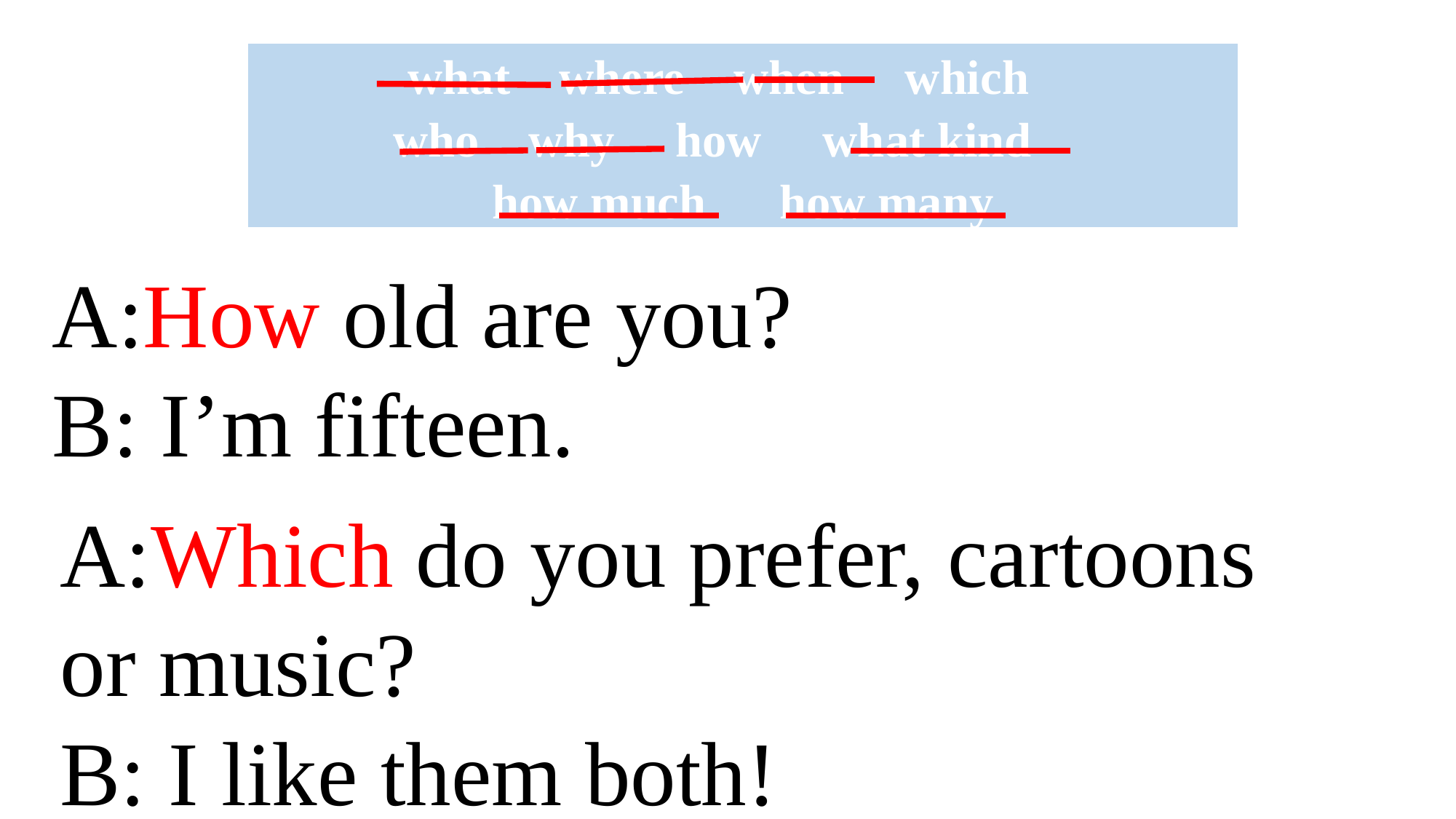

| what where when which who why how what kind how much how many |
| --- |
A:How old are you?
B: I’m fifteen.
A:Which do you prefer, cartoons or music?
B: I like them both!